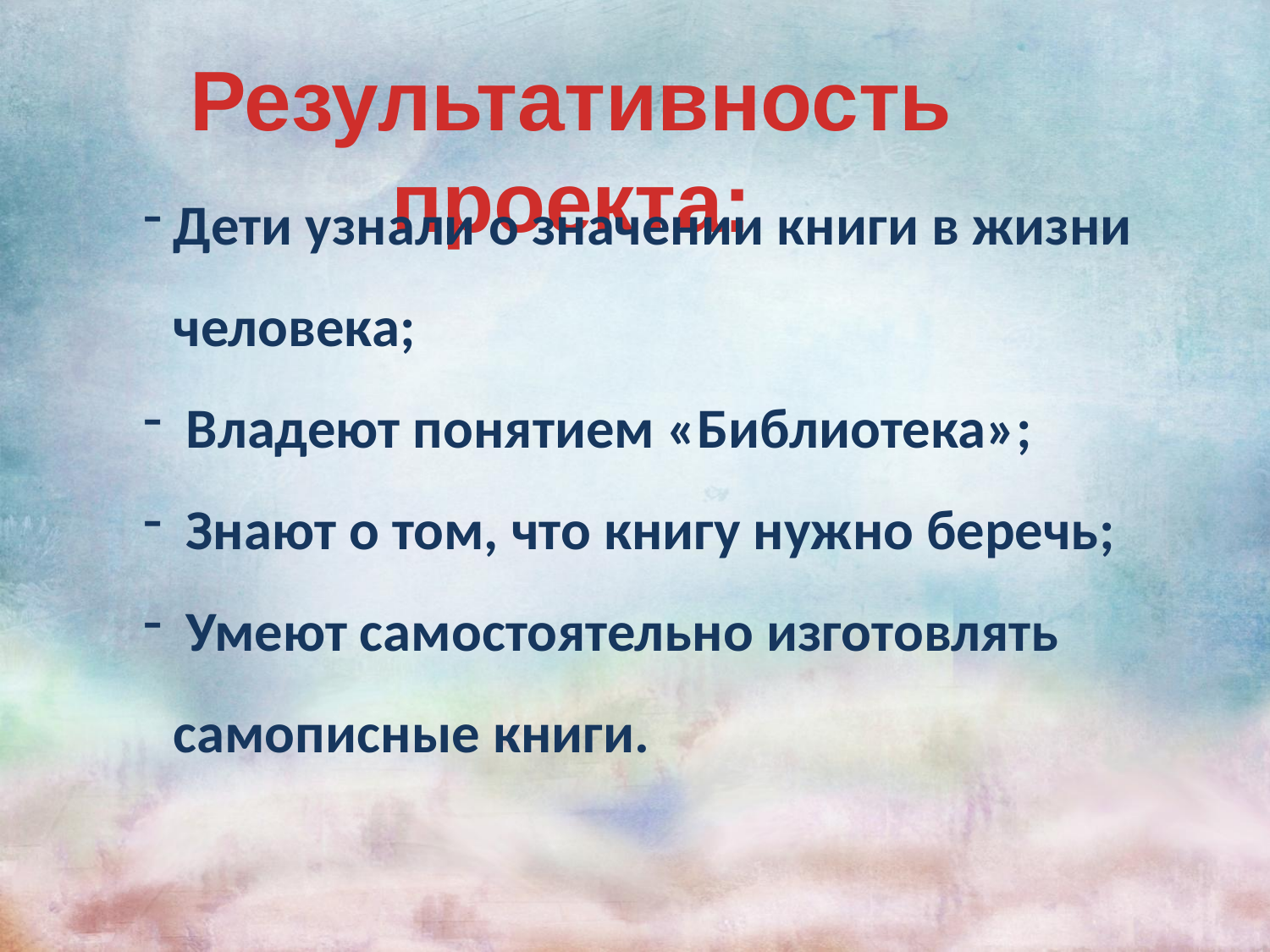

Результативность проекта:
Дети узнали о значении книги в жизни человека;
 Владеют понятием «Библиотека»;
 Знают о том, что книгу нужно беречь;
 Умеют самостоятельно изготовлять самописные книги.